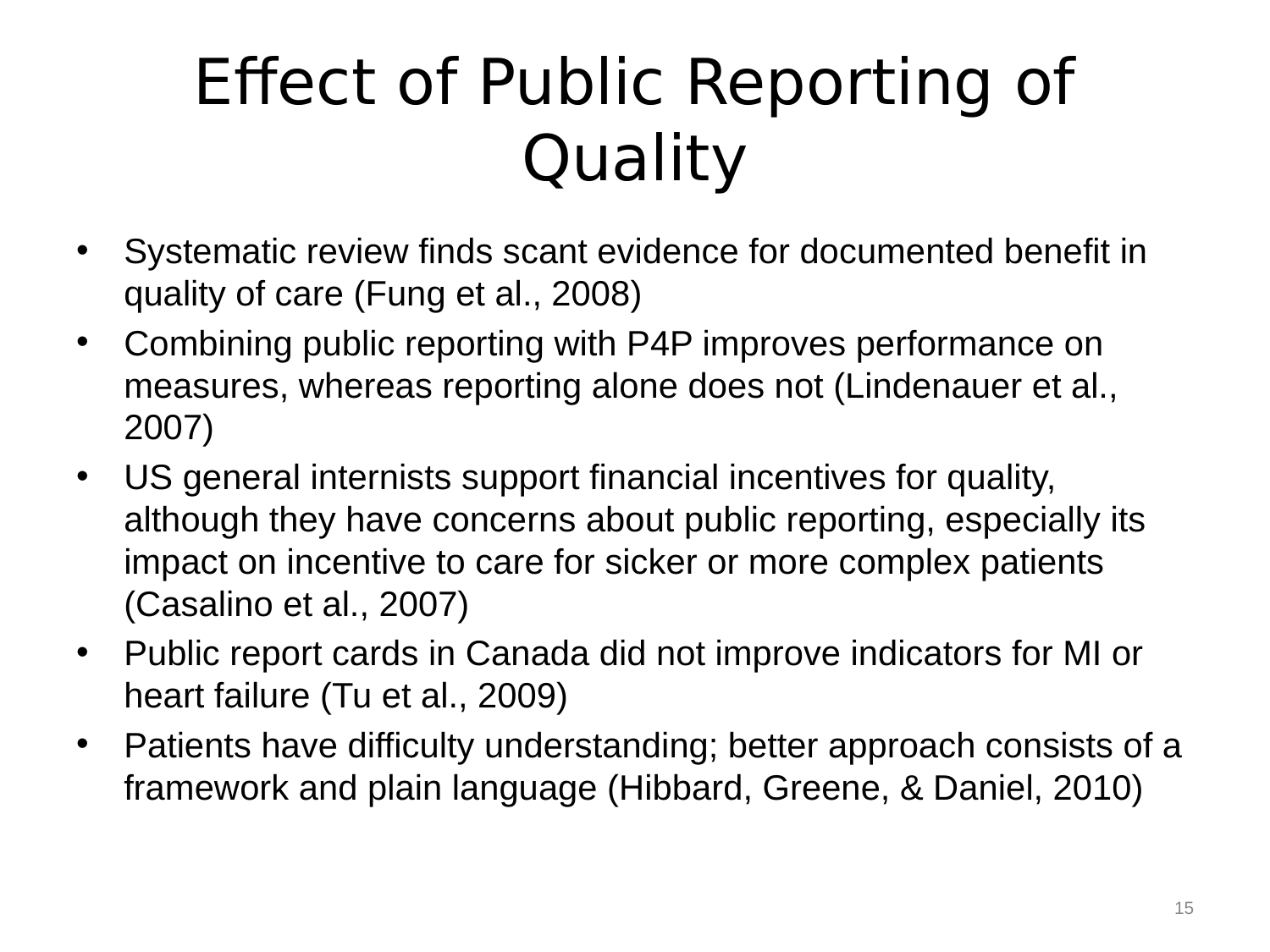

# Effect of Public Reporting of Quality
Systematic review finds scant evidence for documented benefit in quality of care (Fung et al., 2008)
Combining public reporting with P4P improves performance on measures, whereas reporting alone does not (Lindenauer et al., 2007)
US general internists support financial incentives for quality, although they have concerns about public reporting, especially its impact on incentive to care for sicker or more complex patients (Casalino et al., 2007)
Public report cards in Canada did not improve indicators for MI or heart failure (Tu et al., 2009)
Patients have difficulty understanding; better approach consists of a framework and plain language (Hibbard, Greene, & Daniel, 2010)
15